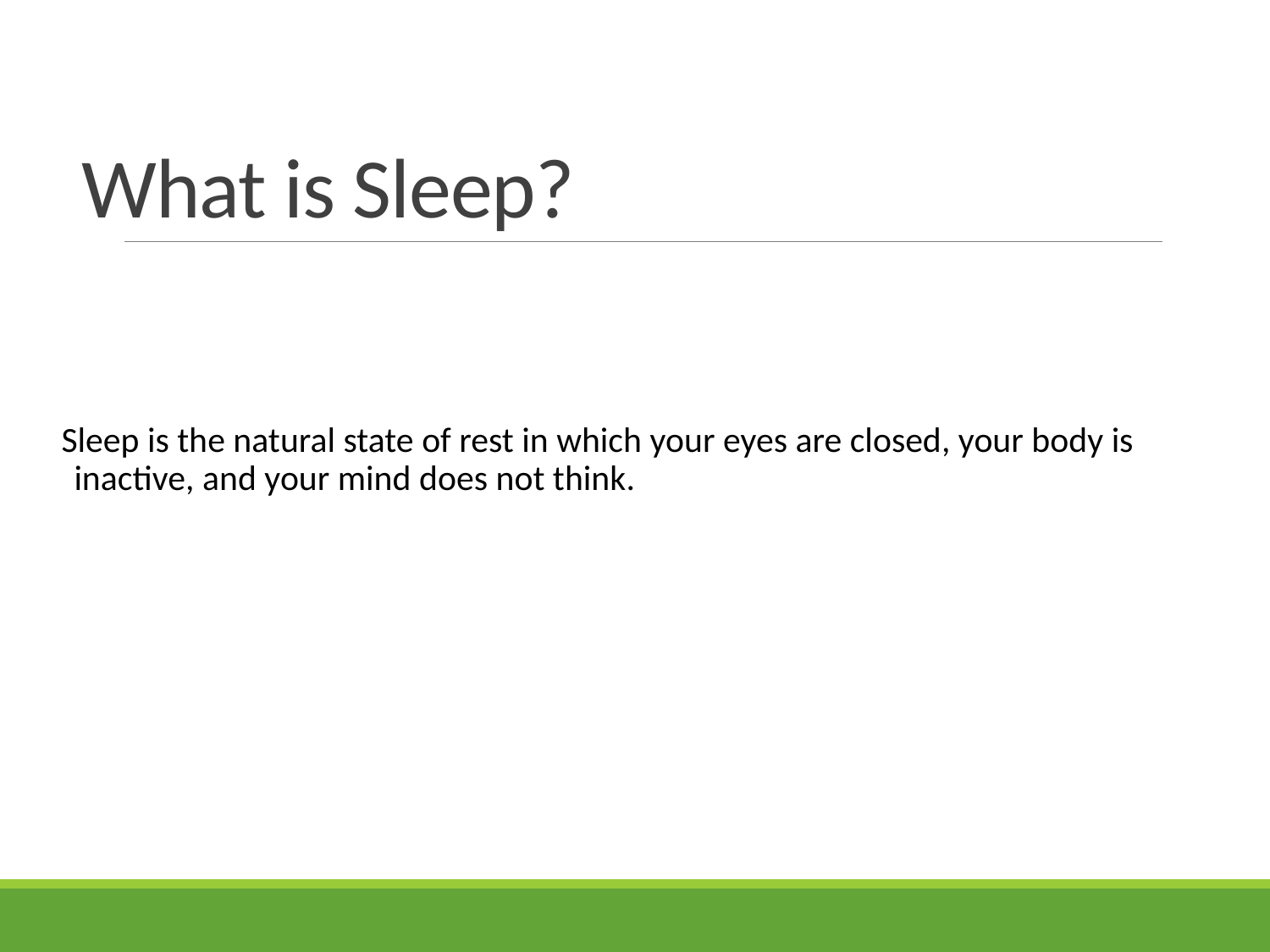

# What is Sleep?

Sleep is the natural state of rest in which your eyes are closed, your body is inactive, and your mind does not think.